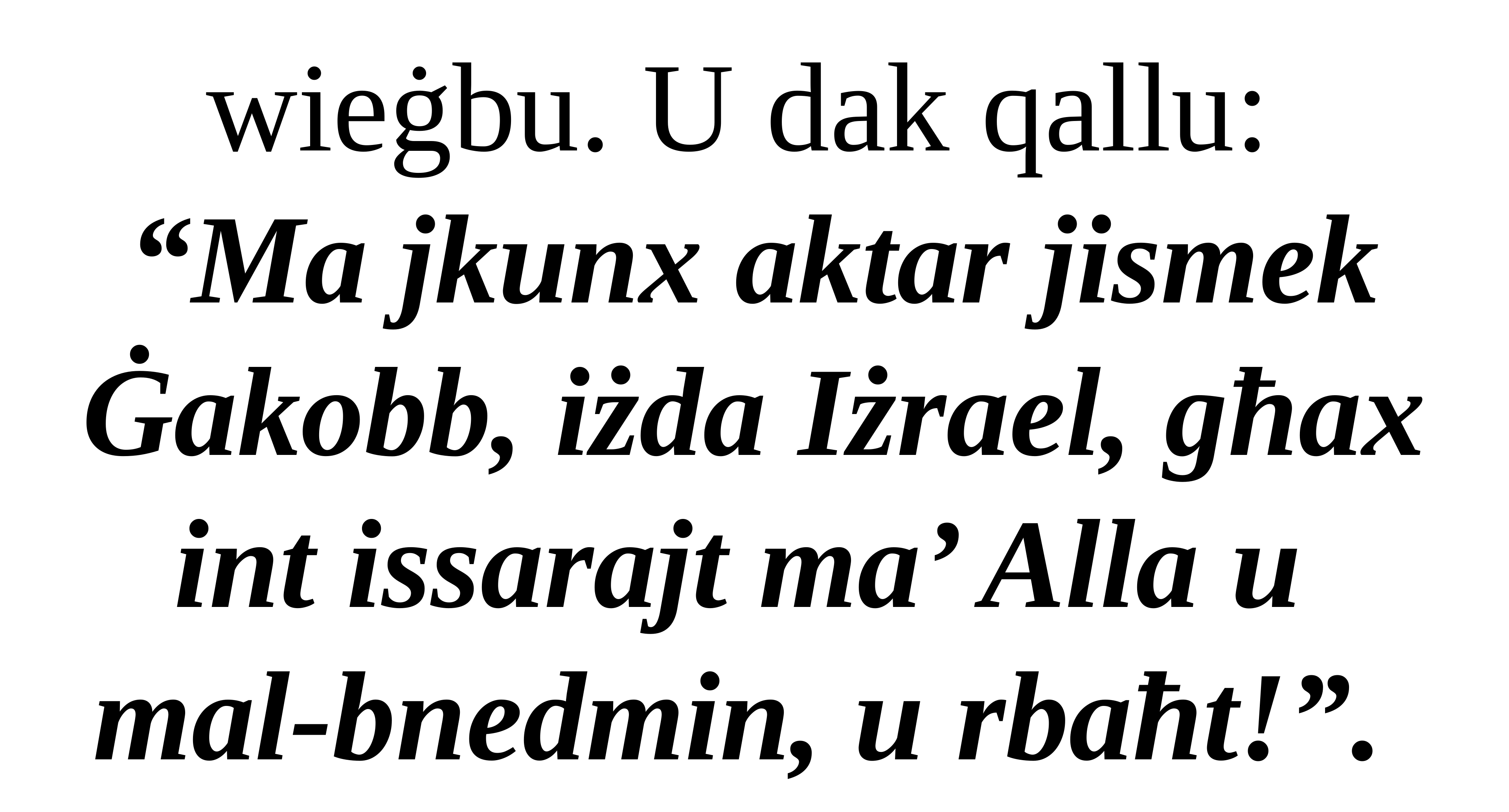

wieġbu. U dak qallu:
“Ma jkunx aktar jismek Ġakobb, iżda Iżrael, għax int issarajt ma’ Alla u
mal-bnedmin, u rbaħt!”.